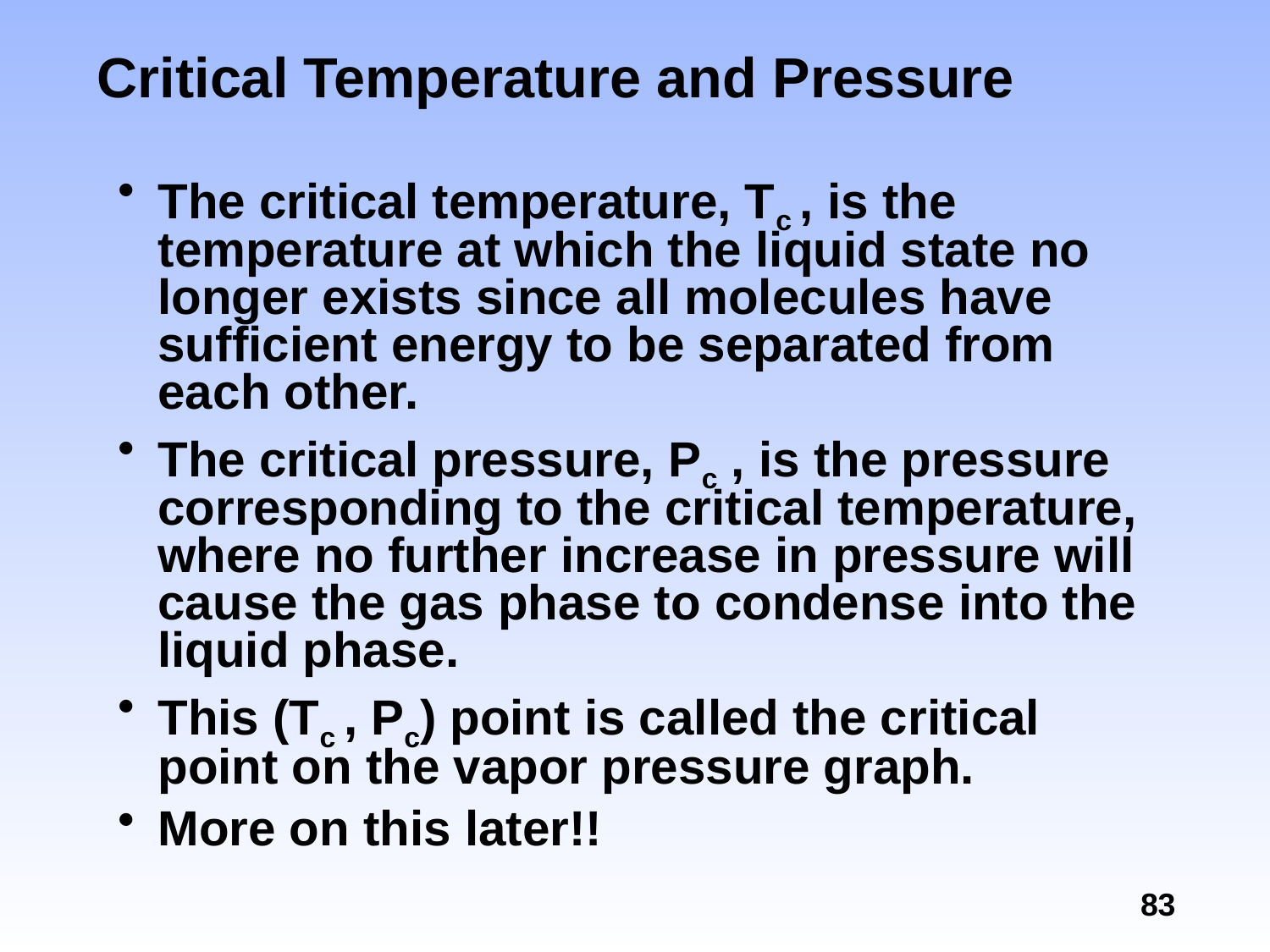

# Critical Temperature and Pressure
The critical temperature, Tc , is the temperature at which the liquid state no longer exists since all molecules have sufficient energy to be separated from each other.
The critical pressure, Pc , is the pressure corresponding to the critical temperature, where no further increase in pressure will cause the gas phase to condense into the liquid phase.
This (Tc , Pc) point is called the critical point on the vapor pressure graph.
More on this later!!